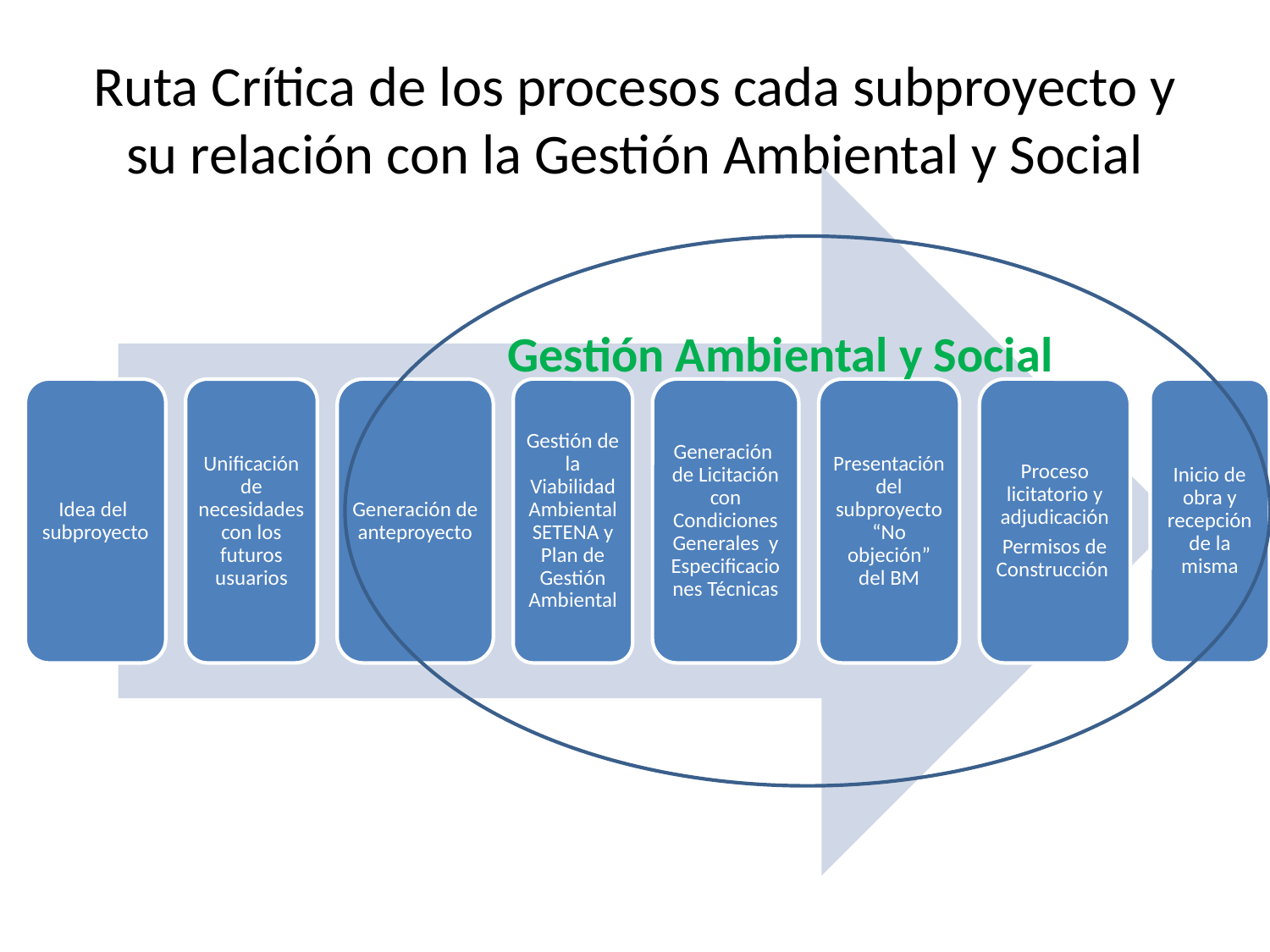

# Ruta Crítica de los procesos cada subproyecto y su relación con la Gestión Ambiental y Social
Idea del  subproyecto
Unificación de necesidades con los futuros usuarios
Generación de anteproyecto
Gestión de la Viabilidad Ambiental SETENA y Plan de Gestión Ambiental
Generación  de Licitación con Condiciones Generales  y Especificaciones Técnicas
Presentación del subproyecto “No objeción” del BM
Proceso licitatorio y adjudicación
Permisos de Construcción
Inicio de obra y recepción de la misma

Gestión Ambiental y Social